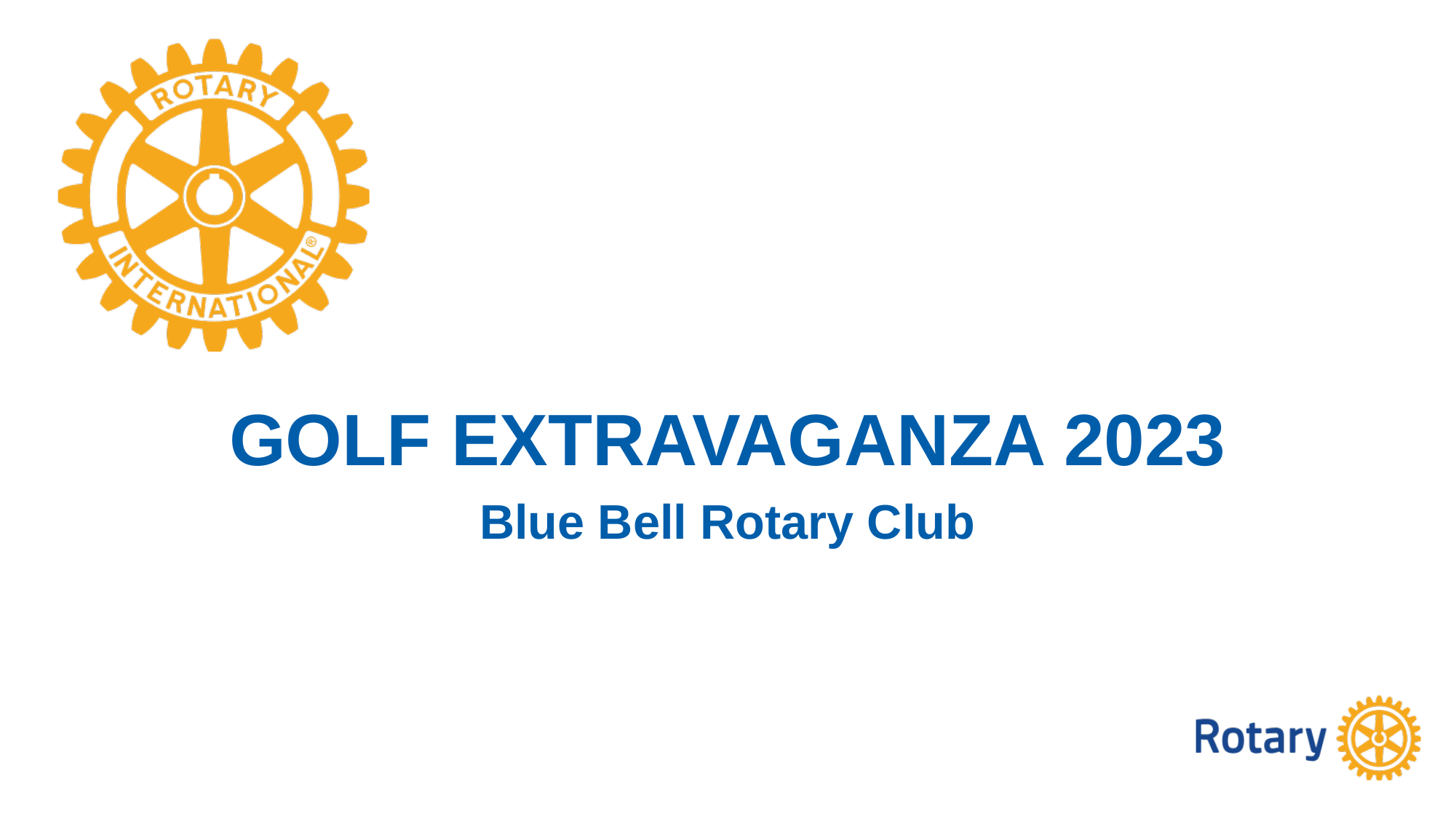

# Golf Extravaganza 2023
Blue Bell Rotary Club
Title Page Option